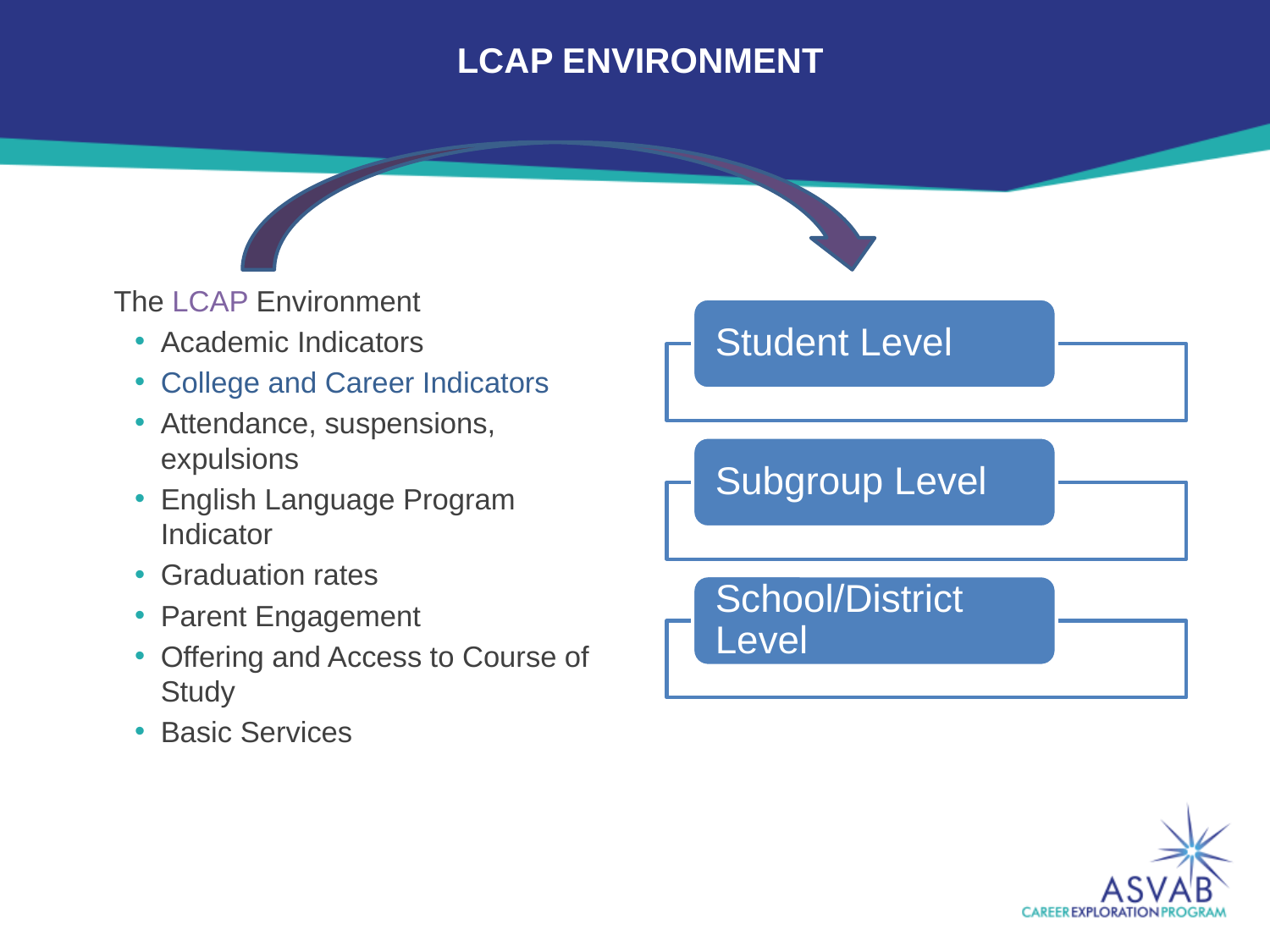

LCAP ENVIRONMENT
# New Data Points
The LCAP Environment
Academic Indicators
College and Career Indicators
Attendance, suspensions, expulsions
English Language Program Indicator
Graduation rates
Parent Engagement
Offering and Access to Course of Study
Basic Services

Student Level
Subgroup Level
School/District Level